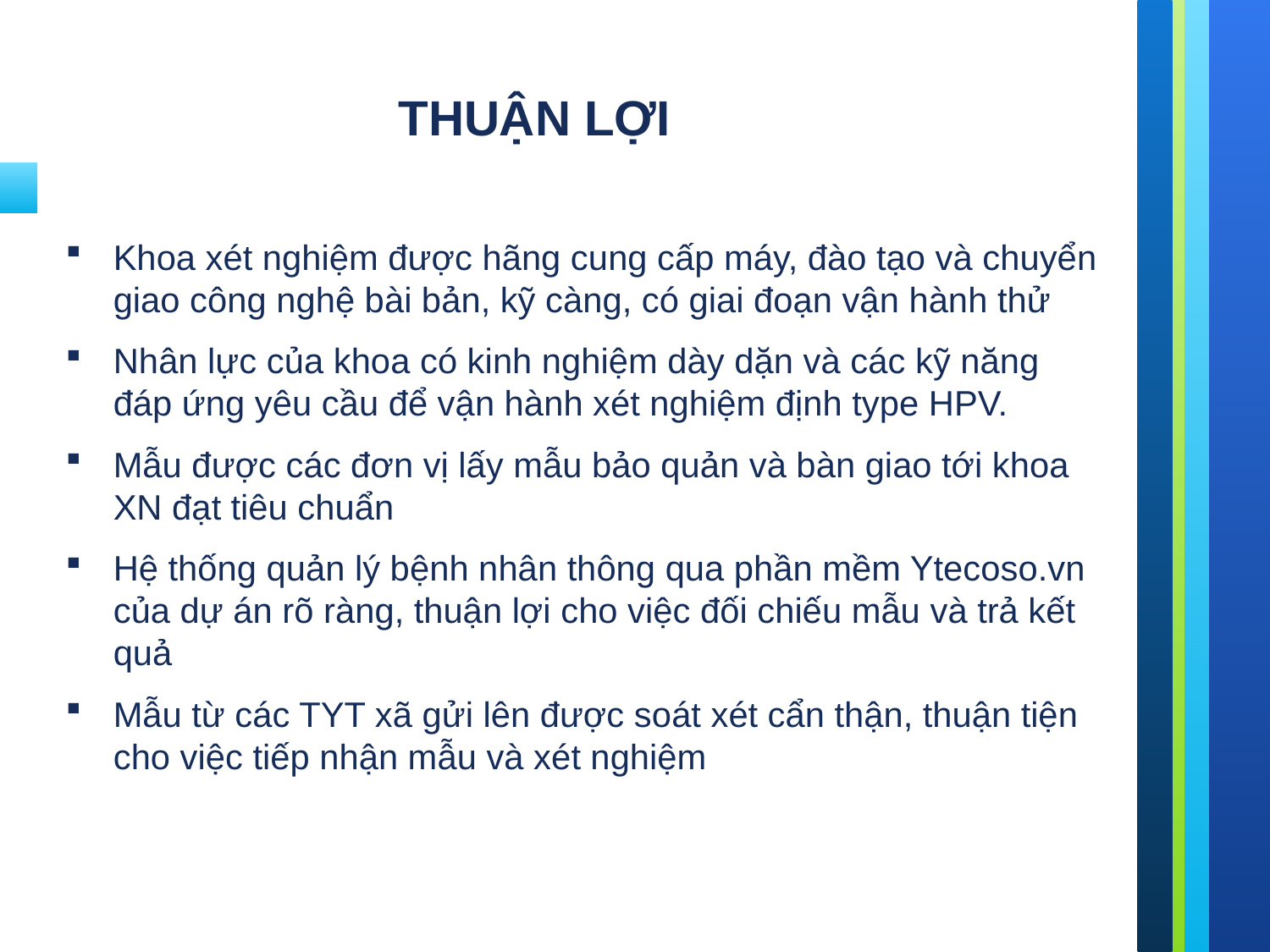

# THUẬN LỢI

Khoa xét nghiệm được hãng cung cấp máy, đào tạo và chuyển giao công nghệ bài bản, kỹ càng, có giai đoạn vận hành thử

Nhân lực của khoa có kinh nghiệm dày dặn và các kỹ năng đáp ứng yêu cầu để vận hành xét nghiệm định type HPV.

Mẫu được các đơn vị lấy mẫu bảo quản và bàn giao tới khoa XN đạt tiêu chuẩn

Hệ thống quản lý bệnh nhân thông qua phần mềm Ytecoso.vn của dự án rõ ràng, thuận lợi cho việc đối chiếu mẫu và trả kết quả

Mẫu từ các TYT xã gửi lên được soát xét cẩn thận, thuận tiện cho việc tiếp nhận mẫu và xét nghiệm